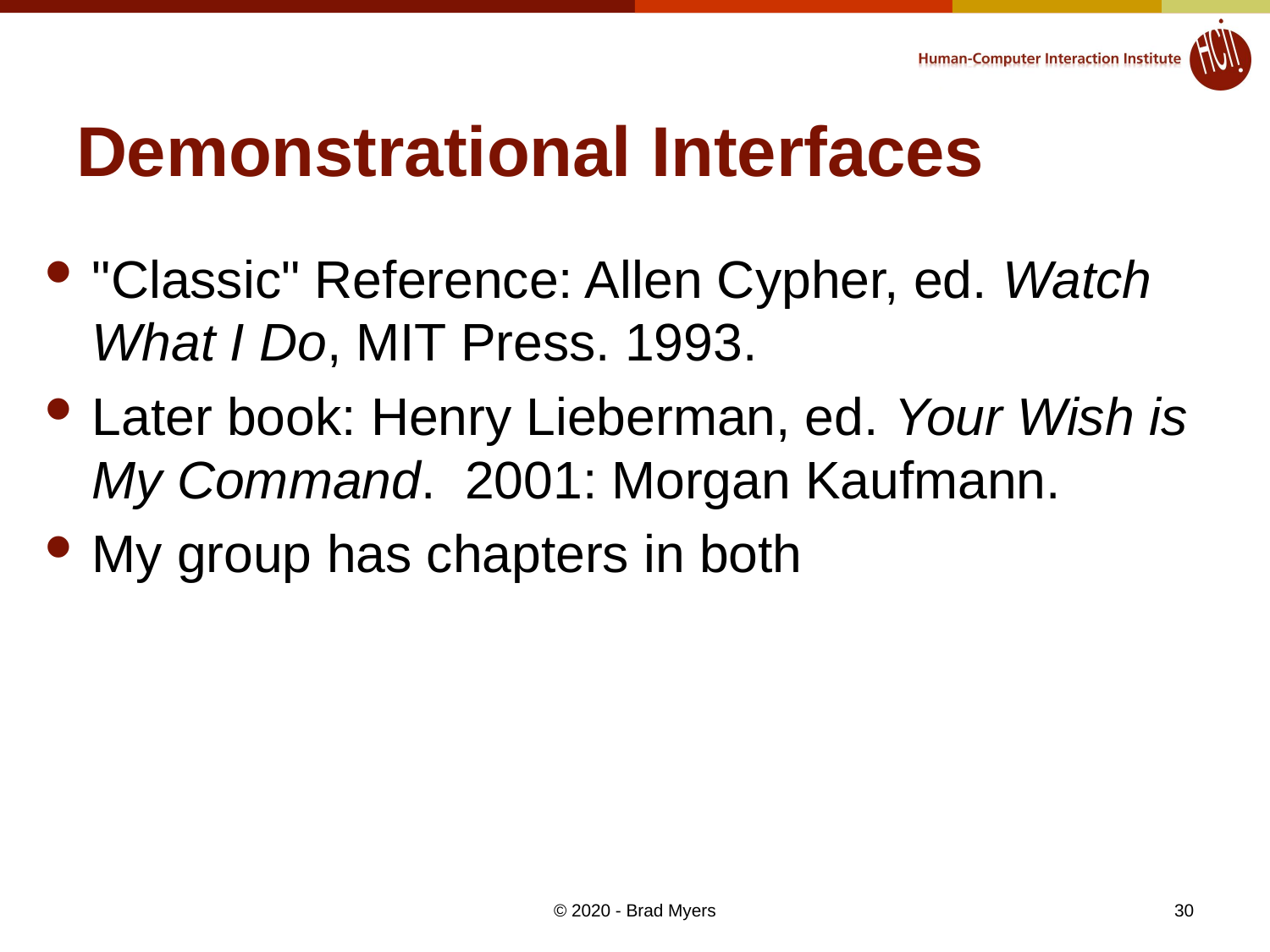

# Demonstrational Interfaces
"Classic" Reference: Allen Cypher, ed. Watch What I Do, MIT Press. 1993.
Later book: Henry Lieberman, ed. Your Wish is My Command.  2001: Morgan Kaufmann.
My group has chapters in both
30
© 2020 - Brad Myers